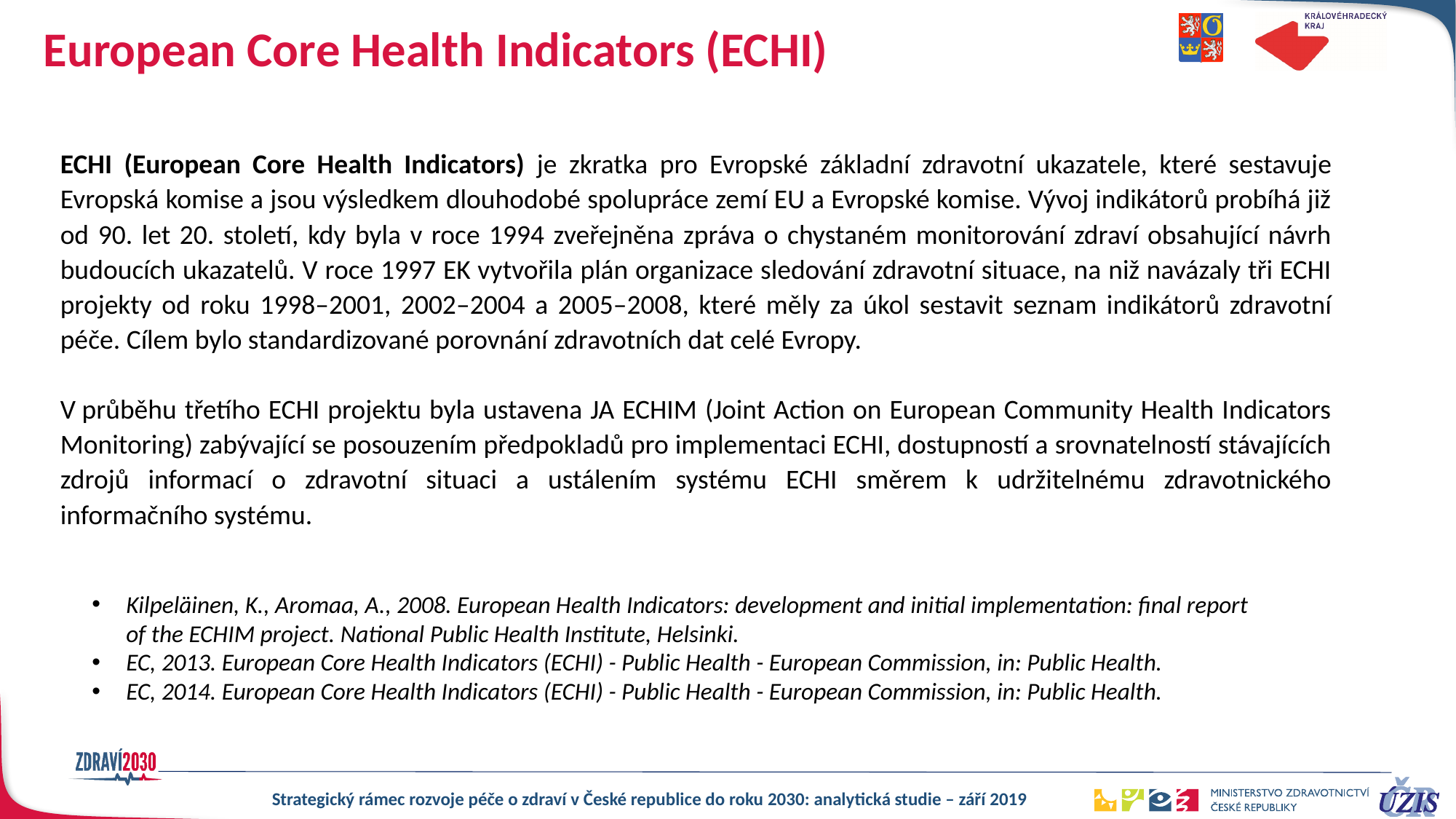

# European Core Health Indicators (ECHI)
ECHI (European Core Health Indicators) je zkratka pro Evropské základní zdravotní ukazatele, které sestavuje Evropská komise a jsou výsledkem dlouhodobé spolupráce zemí EU a Evropské komise. Vývoj indikátorů probíhá již od 90. let 20. století, kdy byla v roce 1994 zveřejněna zpráva o chystaném monitorování zdraví obsahující návrh budoucích ukazatelů. V roce 1997 EK vytvořila plán organizace sledování zdravotní situace, na niž navázaly tři ECHI projekty od roku 1998–2001, 2002–2004 a 2005–2008, které měly za úkol sestavit seznam indikátorů zdravotní péče. Cílem bylo standardizované porovnání zdravotních dat celé Evropy.

V průběhu třetího ECHI projektu byla ustavena JA ECHIM (Joint Action on European Community Health Indicators Monitoring) zabývající se posouzením předpokladů pro implementaci ECHI, dostupností a srovnatelností stávajících zdrojů informací o zdravotní situaci a ustálením systému ECHI směrem k udržitelnému zdravotnického informačního systému.
Kilpeläinen, K., Aromaa, A., 2008. European Health Indicators: development and initial implementation: final report of the ECHIM project. National Public Health Institute, Helsinki.
EC, 2013. European Core Health Indicators (ECHI) - Public Health - European Commission, in: Public Health.
EC, 2014. European Core Health Indicators (ECHI) - Public Health - European Commission, in: Public Health.